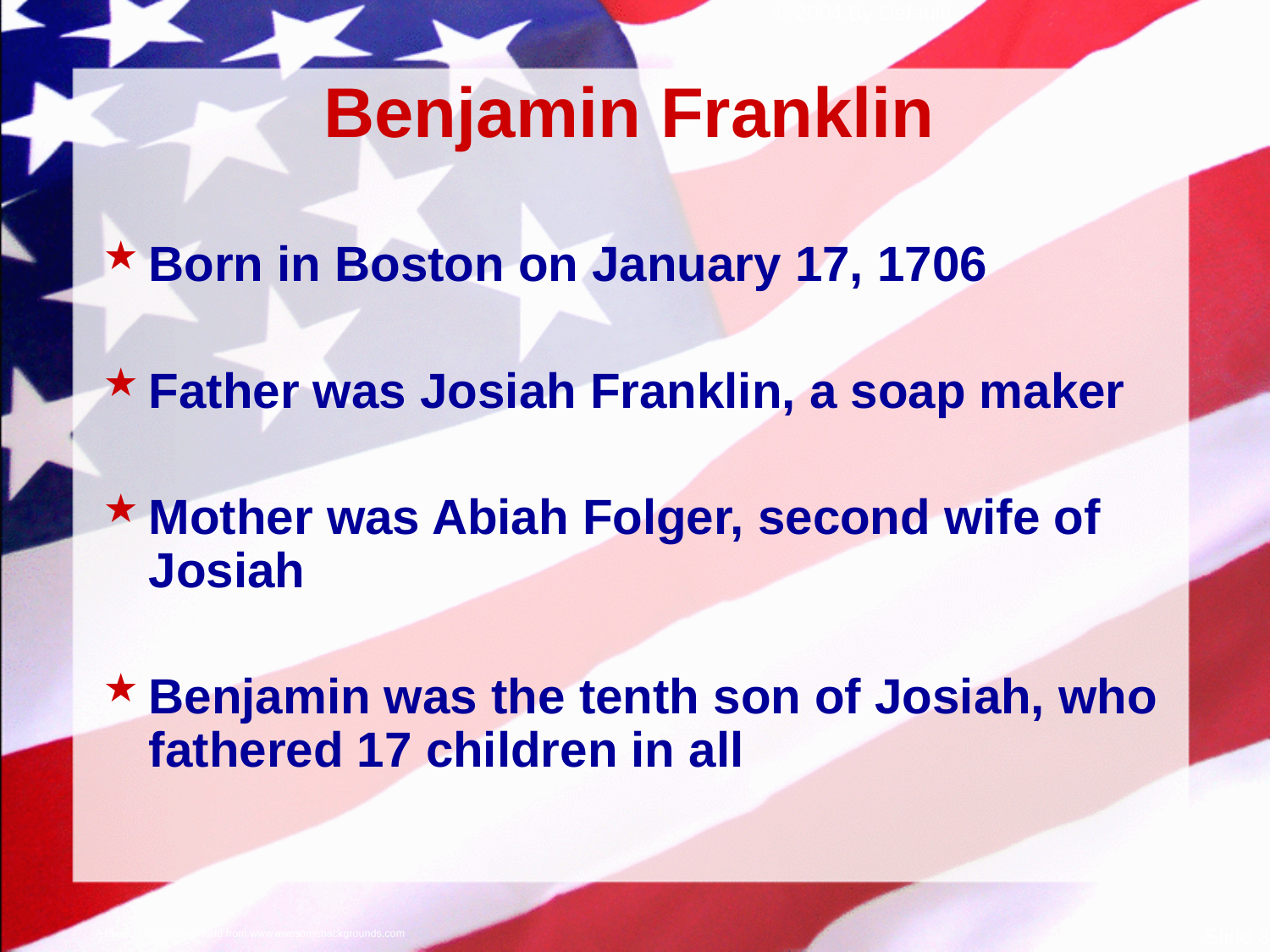

# Benjamin Franklin
Born in Boston on January 17, 1706

Father was Josiah Franklin, a soap maker

Mother was Abiah Folger, second wife of Josiah

Benjamin was the tenth son of Josiah, who fathered 17 children in all